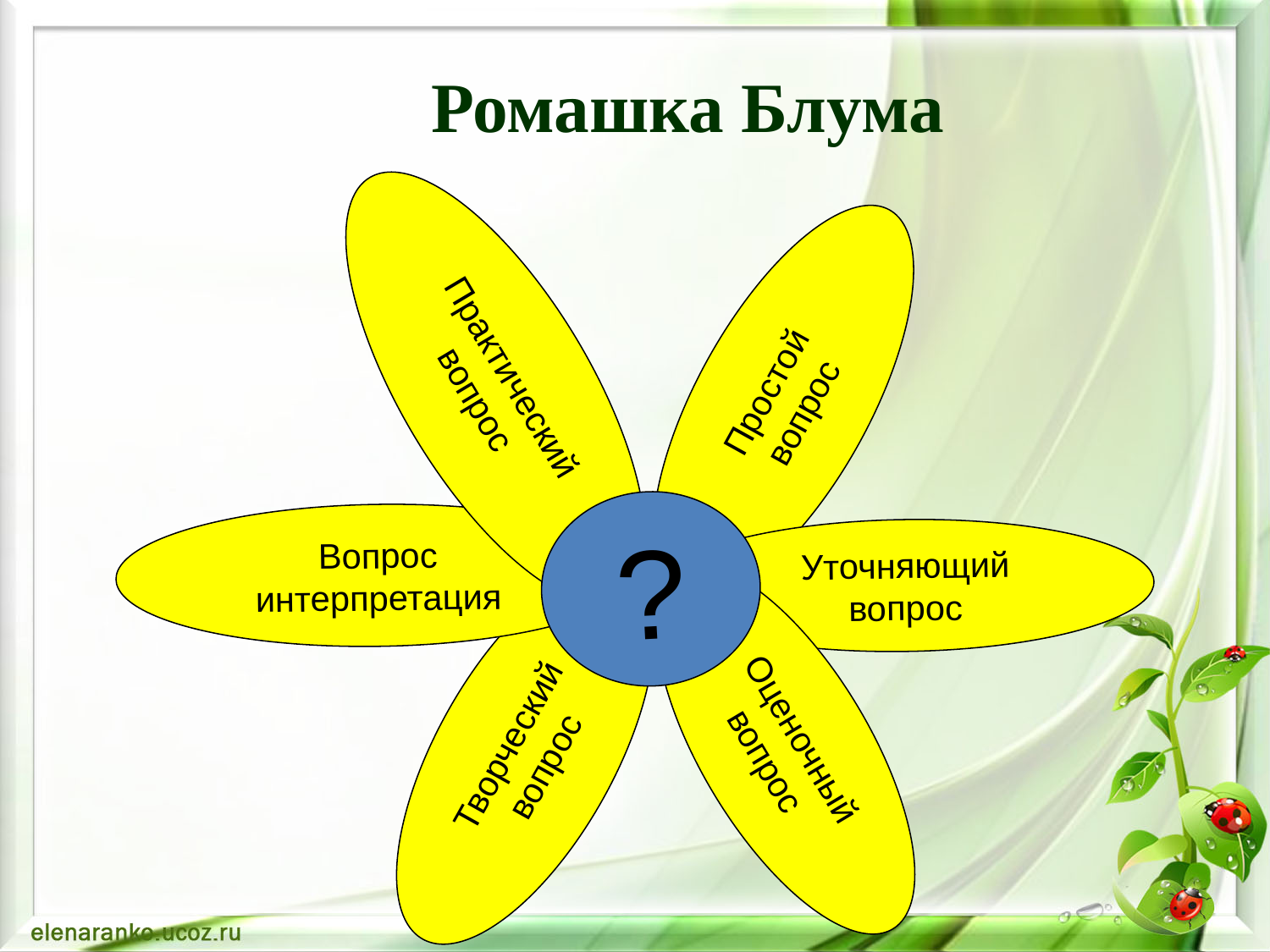

# Ромашка Блума
Практический
вопрос
Простой
вопрос
?
Вопрос
интерпретация
Уточняющий
вопрос
Оценочный
вопрос
Творческий
вопрос